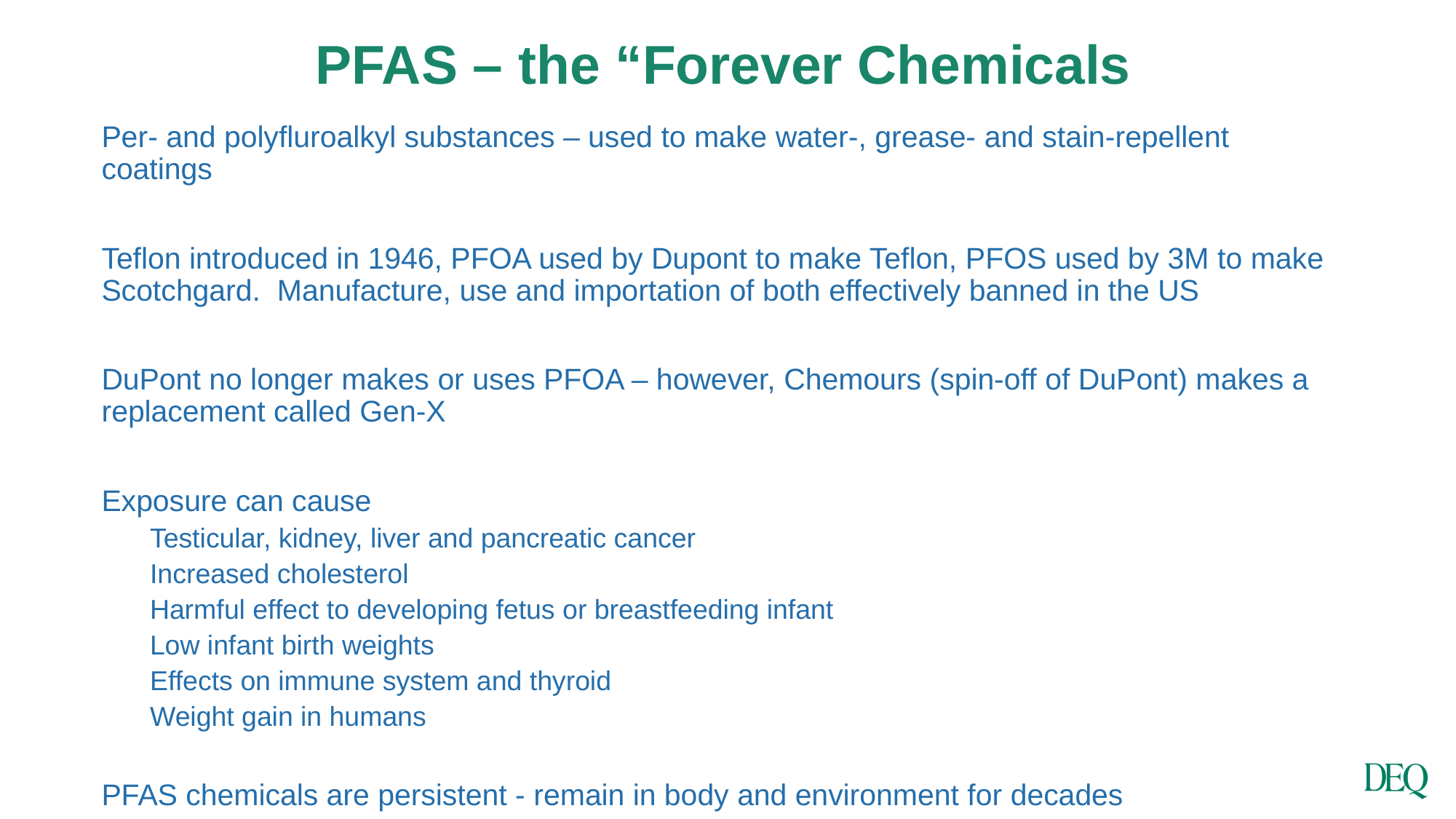

# PFAS – the “Forever Chemicals
Per- and polyfluroalkyl substances – used to make water-, grease- and stain-repellent coatings

Teflon introduced in 1946, PFOA used by Dupont to make Teflon, PFOS used by 3M to make Scotchgard.  Manufacture, use and importation of both effectively banned in the US

DuPont no longer makes or uses PFOA – however, Chemours (spin-off of DuPont) makes a replacement called Gen-X

Exposure can cause
Testicular, kidney, liver and pancreatic cancer
Increased cholesterol
Harmful effect to developing fetus or breastfeeding infant
Low infant birth weights
Effects on immune system and thyroid
Weight gain in humans

PFAS chemicals are persistent - remain in body and environment for decades